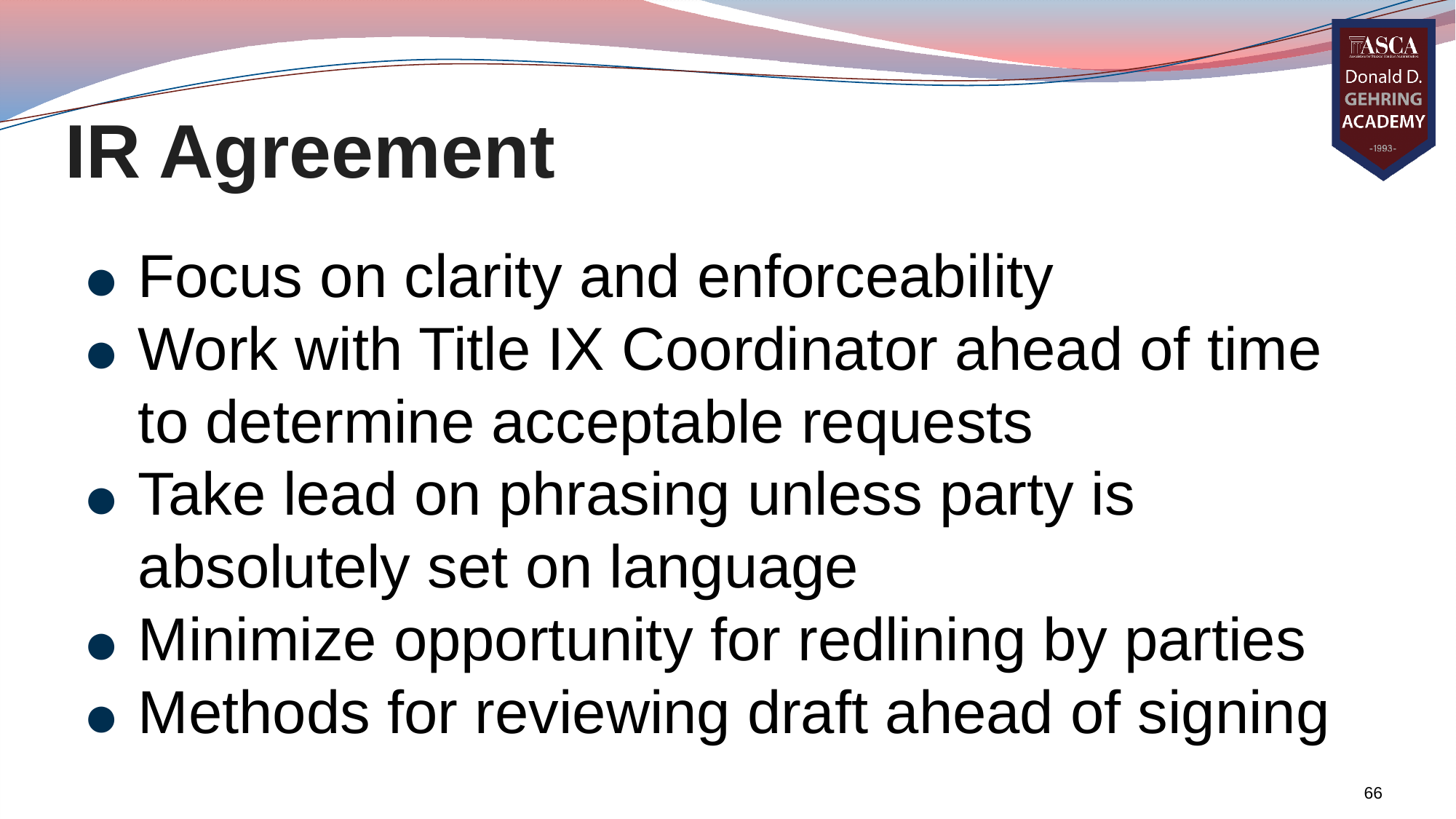

# IR Agreement
Focus on clarity and enforceability
Work with Title IX Coordinator ahead of time to determine acceptable requests
Take lead on phrasing unless party is absolutely set on language
Minimize opportunity for redlining by parties
Methods for reviewing draft ahead of signing
66